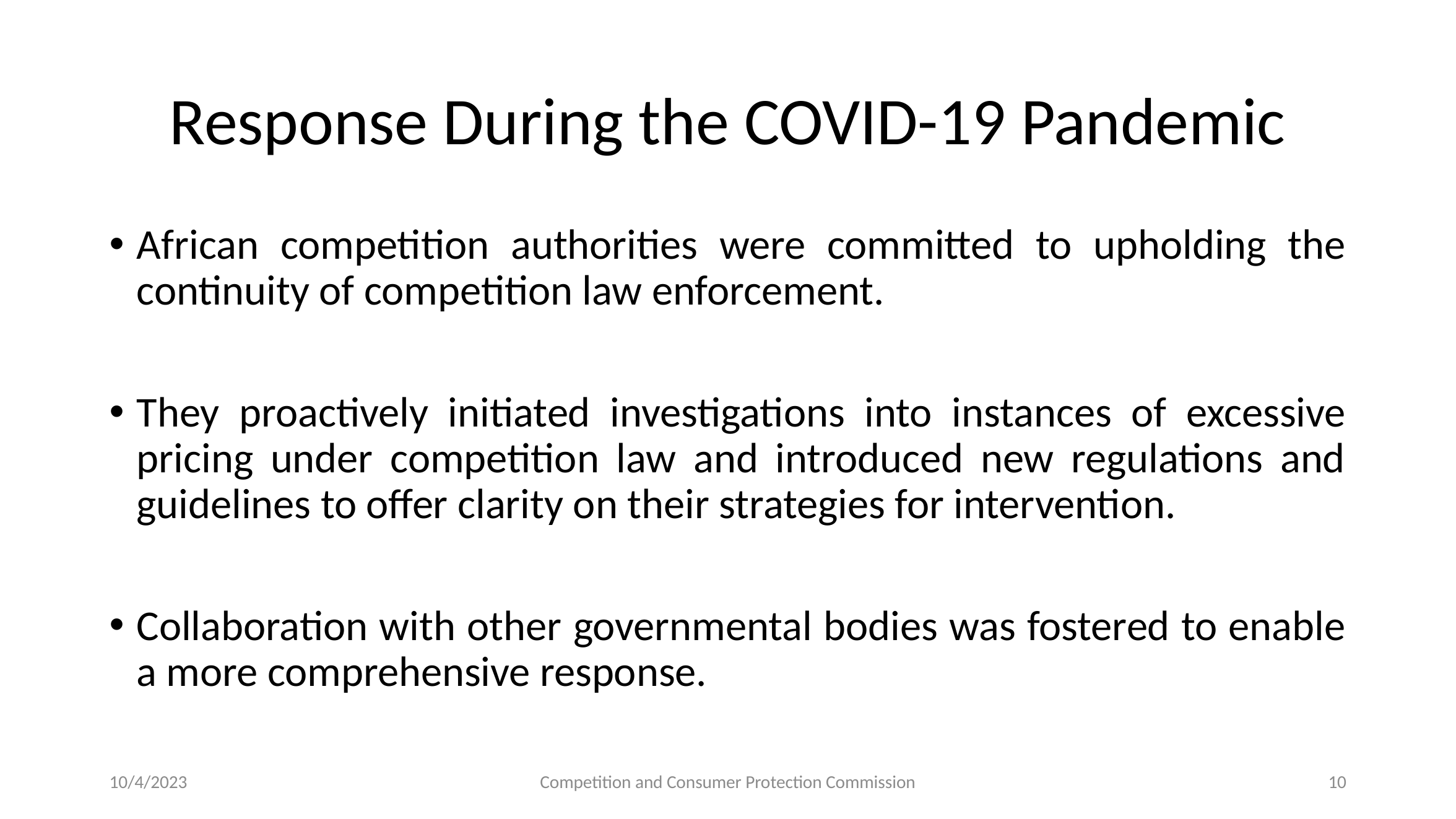

# Response During the COVID-19 Pandemic
African competition authorities were committed to upholding the continuity of competition law enforcement.

They proactively initiated investigations into instances of excessive pricing under competition law and introduced new regulations and guidelines to offer clarity on their strategies for intervention.

Collaboration with other governmental bodies was fostered to enable a more comprehensive response.

10/4/2023
Competition and Consumer Protection Commission
10